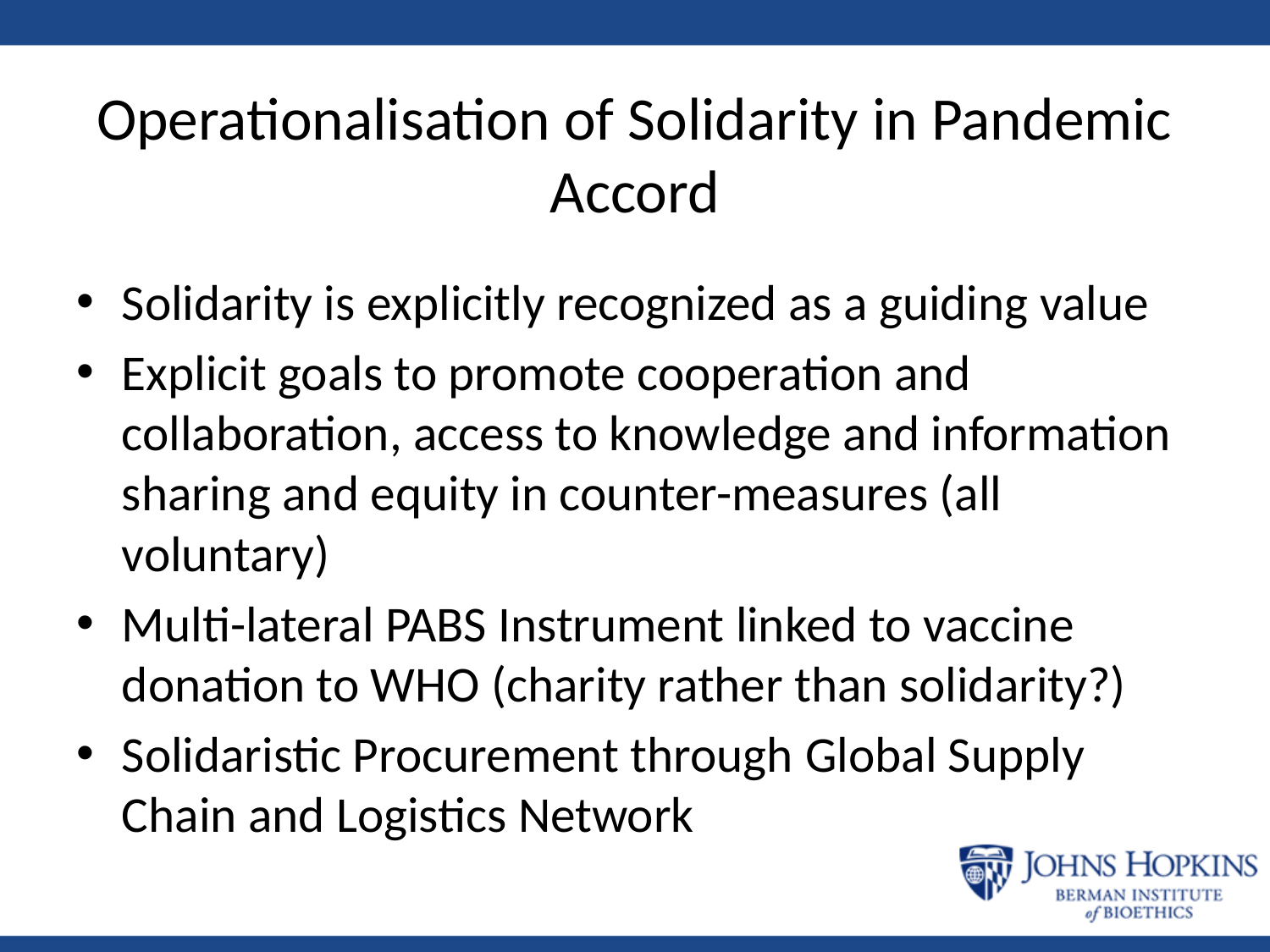

# Operationalisation of Solidarity in Pandemic Accord
Solidarity is explicitly recognized as a guiding value
Explicit goals to promote cooperation and collaboration, access to knowledge and information sharing and equity in counter-measures (all voluntary)
Multi-lateral PABS Instrument linked to vaccine donation to WHO (charity rather than solidarity?)
Solidaristic Procurement through Global Supply Chain and Logistics Network